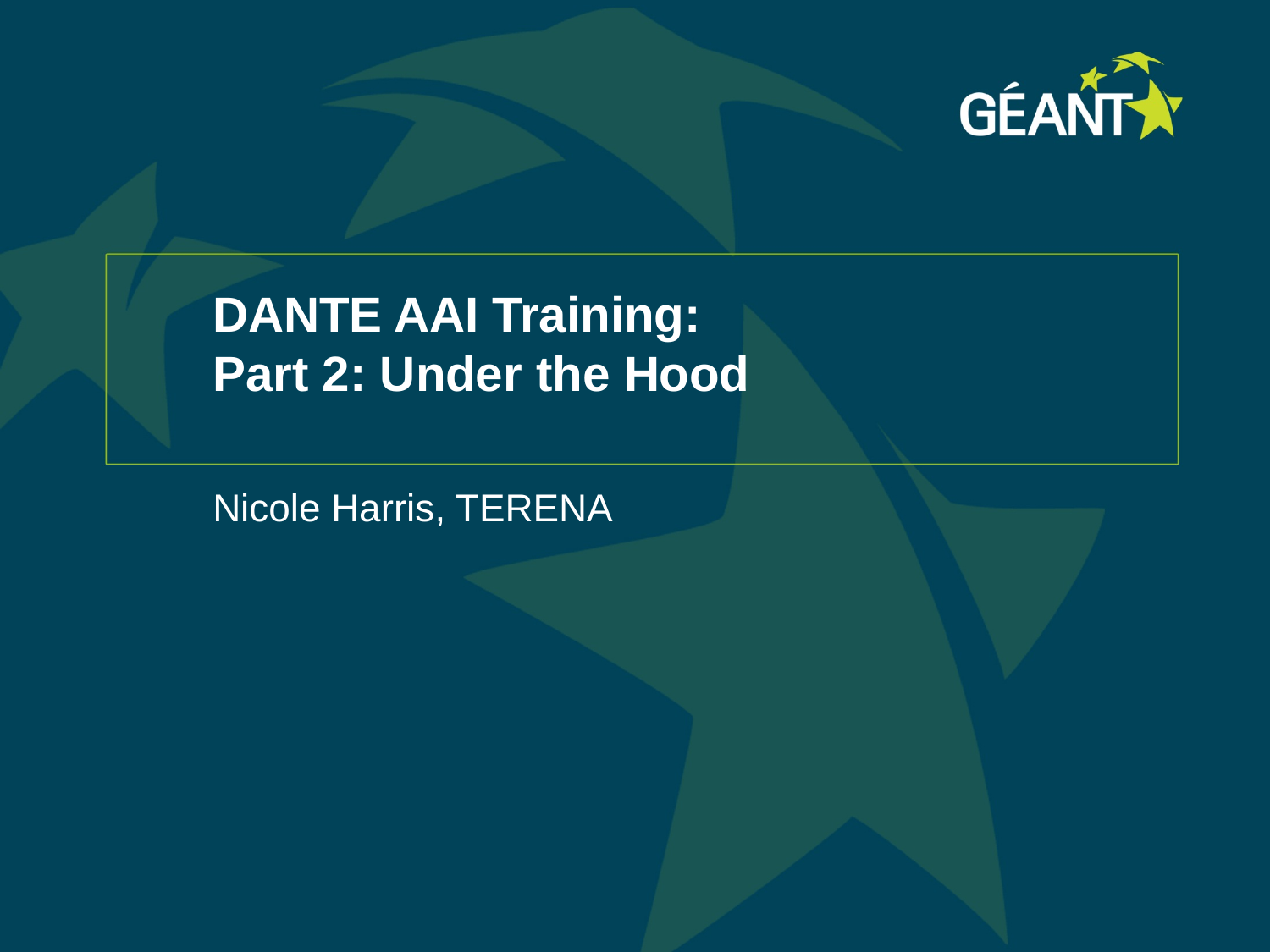

# DANTE AAI Training: Part 2: Under the Hood
Nicole Harris, TERENA